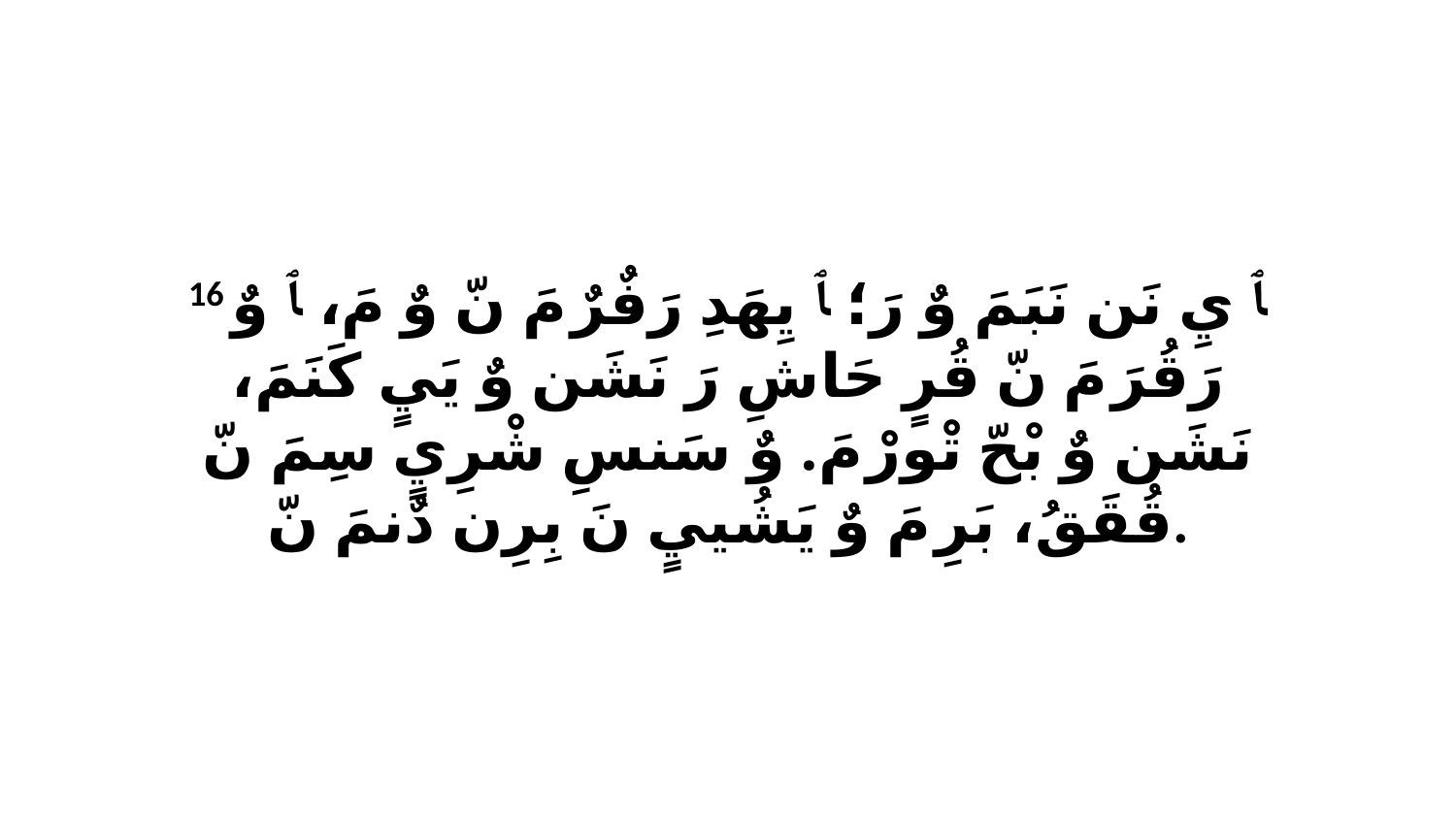

16 ﭑ يِ نَن نَبَمَ وٌ رَ؛ ﭑ يِهَدِ رَفٌرٌ مَ نّ وٌ مَ، ﭑ وٌ رَقُرَ مَ نّ قُرٍ حَاشِ رَ نَشَن وٌ يَيٍ كَنَمَ، نَشَن وٌ بْحّ تْورْ مَ. وٌ سَنسِ شْرِيٍ سِمَ نّ قُقَقُ، بَرِ مَ وٌ يَشُييٍ نَ بِرِن دٌنمَ نّ.